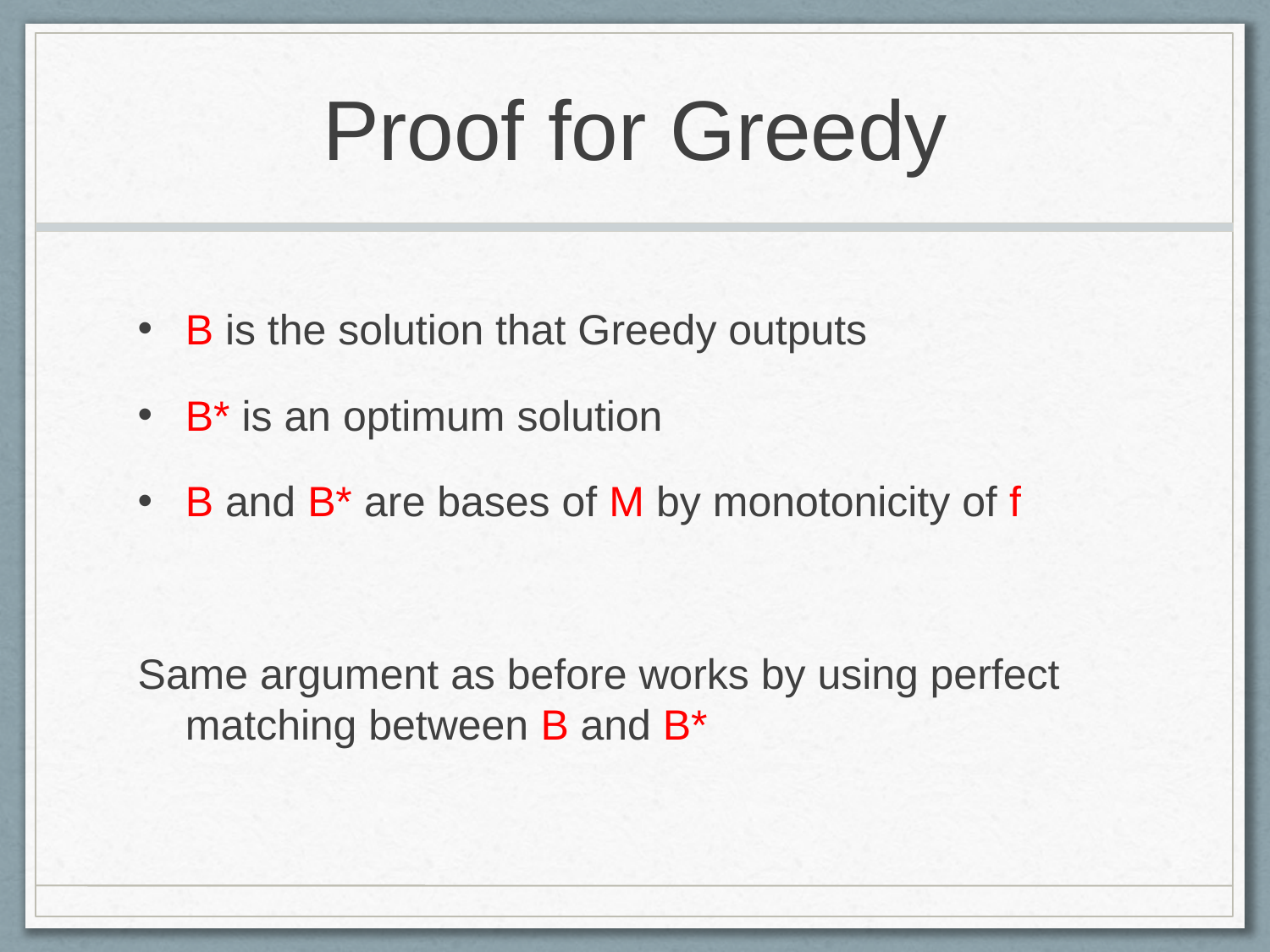

# Proof for Greedy
B is the solution that Greedy outputs
B* is an optimum solution
B and B* are bases of M by monotonicity of f

Same argument as before works by using perfect matching between B and B*